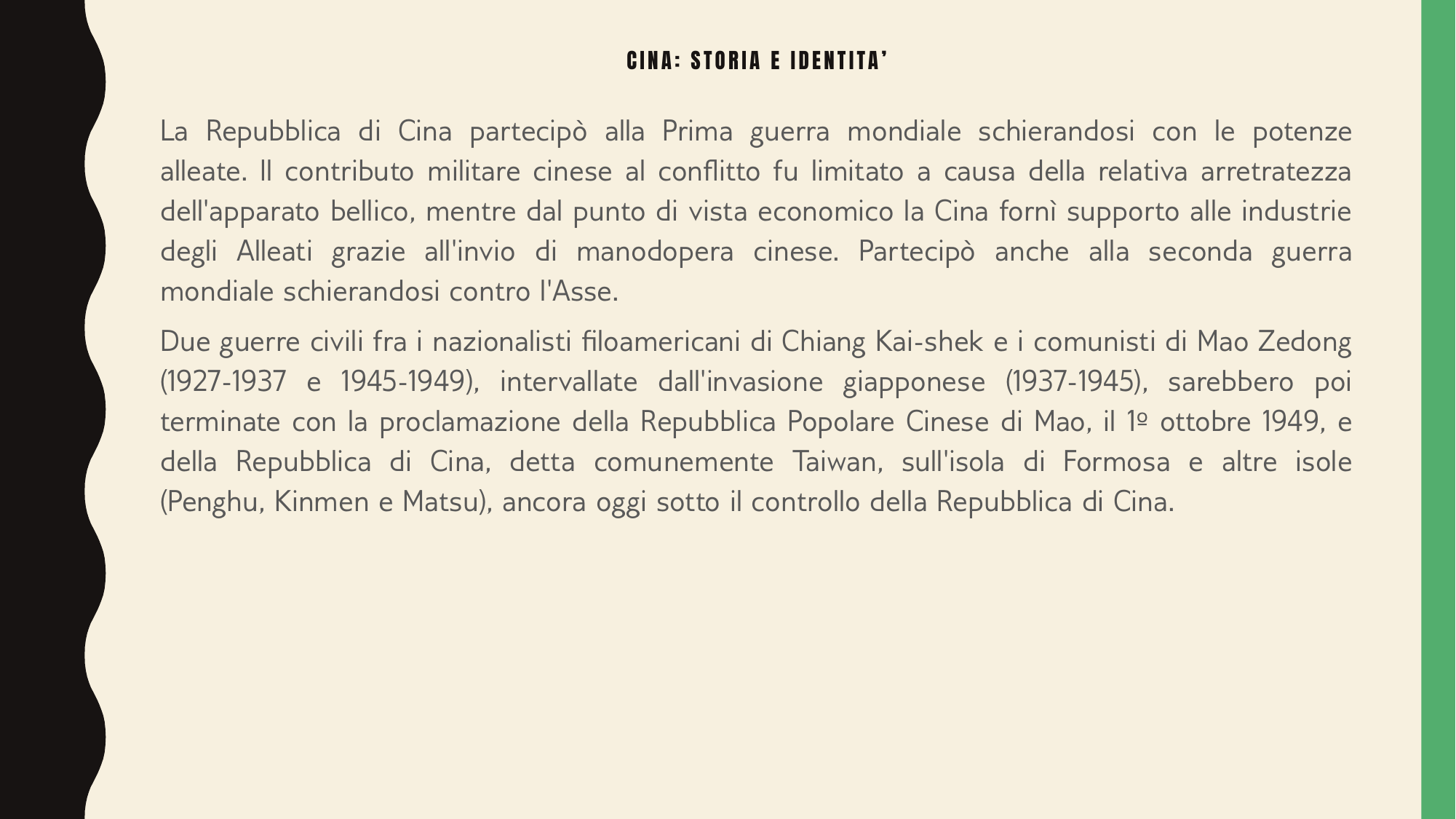

# Cina: storia e identita’
La Repubblica di Cina partecipò alla Prima guerra mondiale schierandosi con le potenze alleate. Il contributo militare cinese al conflitto fu limitato a causa della relativa arretratezza dell'apparato bellico, mentre dal punto di vista economico la Cina fornì supporto alle industrie degli Alleati grazie all'invio di manodopera cinese. Partecipò anche alla seconda guerra mondiale schierandosi contro l'Asse.
Due guerre civili fra i nazionalisti filoamericani di Chiang Kai-shek e i comunisti di Mao Zedong (1927-1937 e 1945-1949), intervallate dall'invasione giapponese (1937-1945), sarebbero poi terminate con la proclamazione della Repubblica Popolare Cinese di Mao, il 1º ottobre 1949, e della Repubblica di Cina, detta comunemente Taiwan, sull'isola di Formosa e altre isole (Penghu, Kinmen e Matsu), ancora oggi sotto il controllo della Repubblica di Cina.